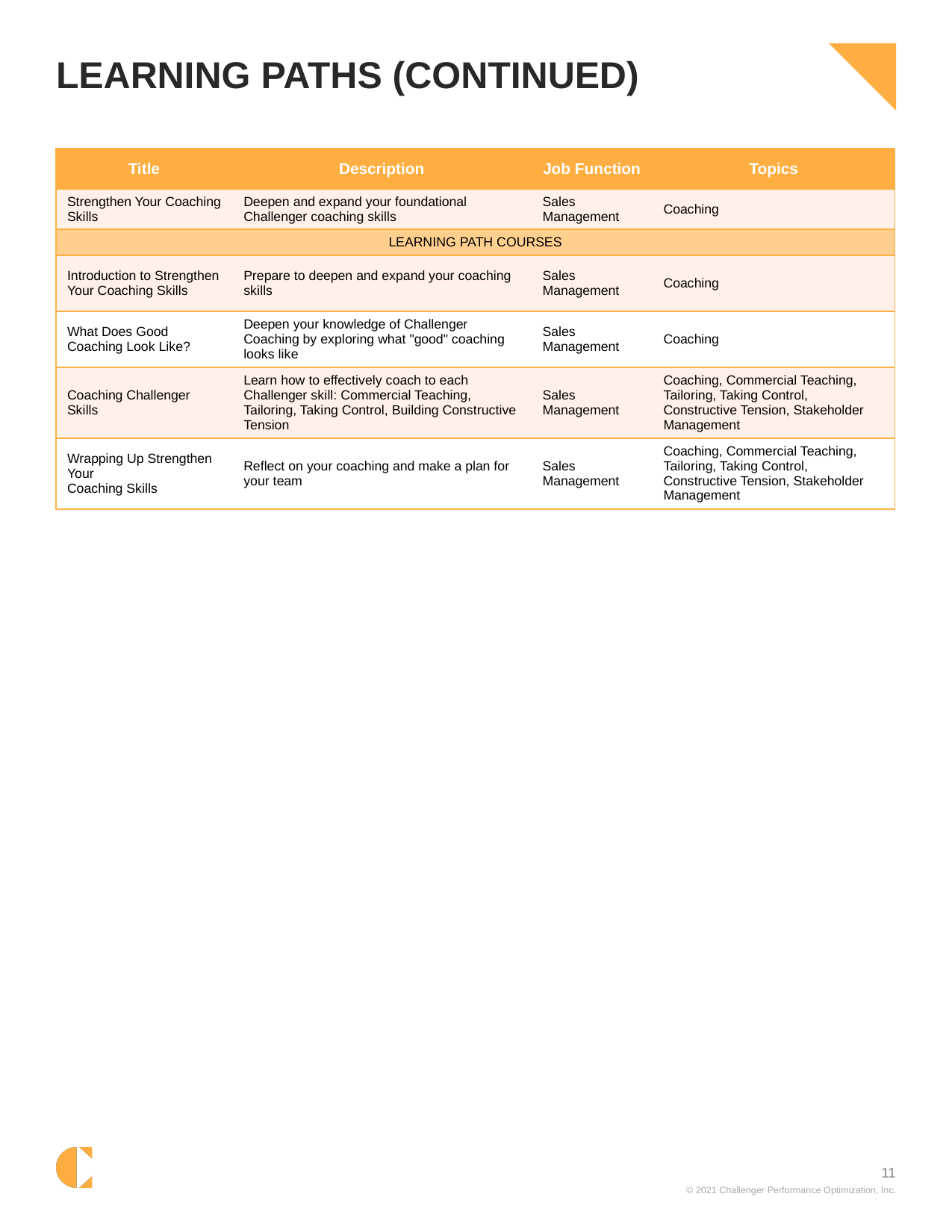

# Learning Paths (Continued)
| Title | Description | Job Function | Topics |
| --- | --- | --- | --- |
| Strengthen Your Coaching Skills | Deepen and expand your foundational Challenger coaching skills | Sales Management | Coaching |
| LEARNING PATH COURSES |  |  |  |
| Introduction to Strengthen Your Coaching Skills | Prepare to deepen and expand your coaching skills | Sales Management | Coaching |
| What Does Good Coaching Look Like? | Deepen your knowledge of Challenger Coaching by exploring what "good" coaching looks like | Sales Management | Coaching |
| Coaching Challenger Skills | Learn how to effectively coach to each Challenger skill: Commercial Teaching, Tailoring, Taking Control, Building Constructive Tension | Sales Management | Coaching, Commercial Teaching, Tailoring, Taking Control, Constructive Tension, Stakeholder Management |
| Wrapping Up Strengthen Your Coaching Skills | Reflect on your coaching and make a plan for your team | Sales Management | Coaching, Commercial Teaching, Tailoring, Taking Control, Constructive Tension, Stakeholder Management |